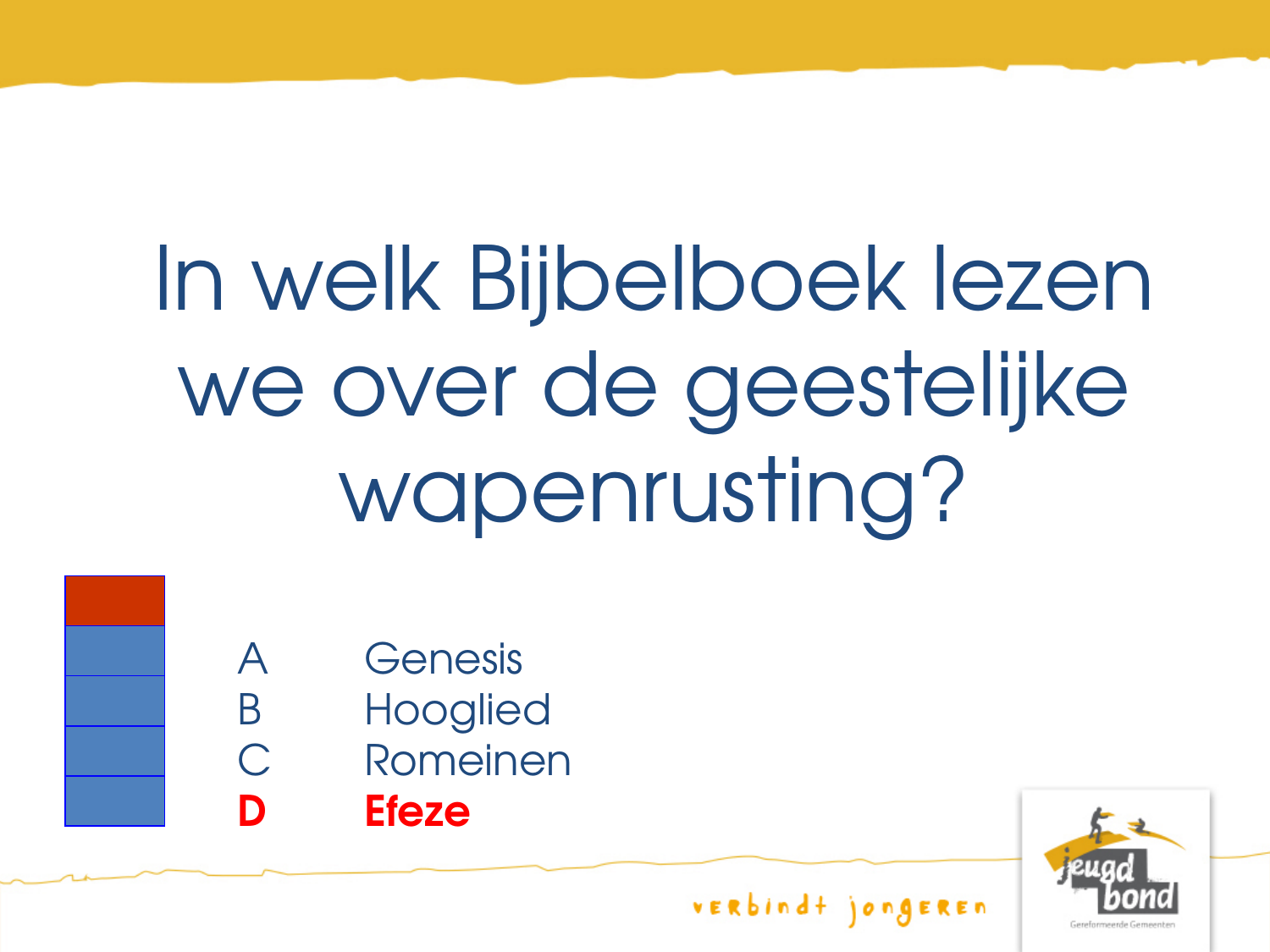

In welk Bijbelboek lezen we over de geestelijke wapenrusting?

A	Genesis
B	Hooglied
C	Romeinen
D	Efeze